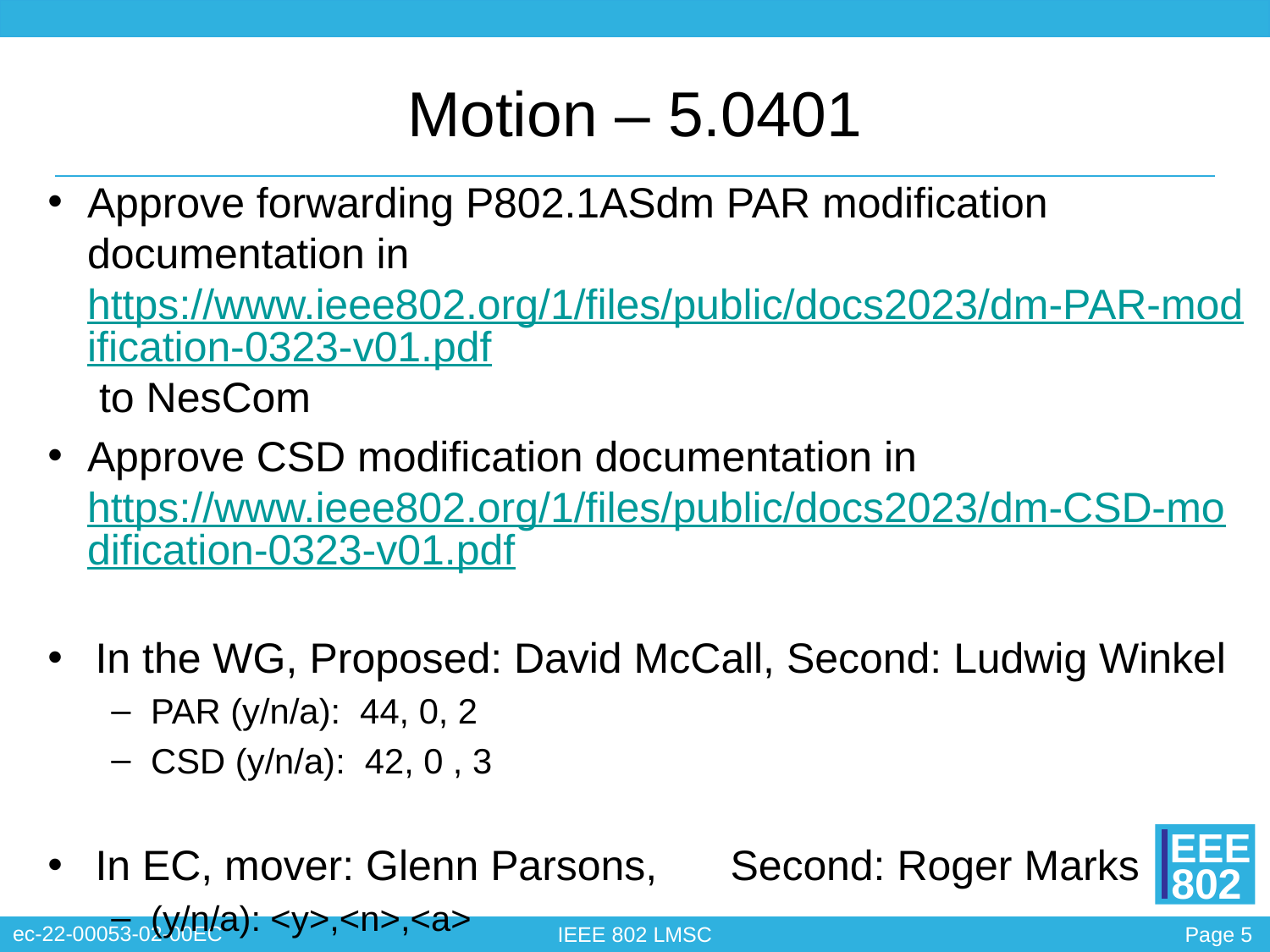

# Motion – 5.0401
Approve forwarding P802.1ASdm PAR modification documentation in https://www.ieee802.org/1/files/public/docs2023/dm-PAR-modification-0323-v01.pdf to NesCom
Approve CSD modification documentation in https://www.ieee802.org/1/files/public/docs2023/dm-CSD-modification-0323-v01.pdf

In the WG, Proposed: David McCall, Second: Ludwig Winkel
PAR (y/n/a):  44, 0, 2
CSD (y/n/a):  42, 0 , 3

In EC, mover: Glenn Parsons,	Second: Roger Marks
(y/n/a): <y>,<n>,<a>